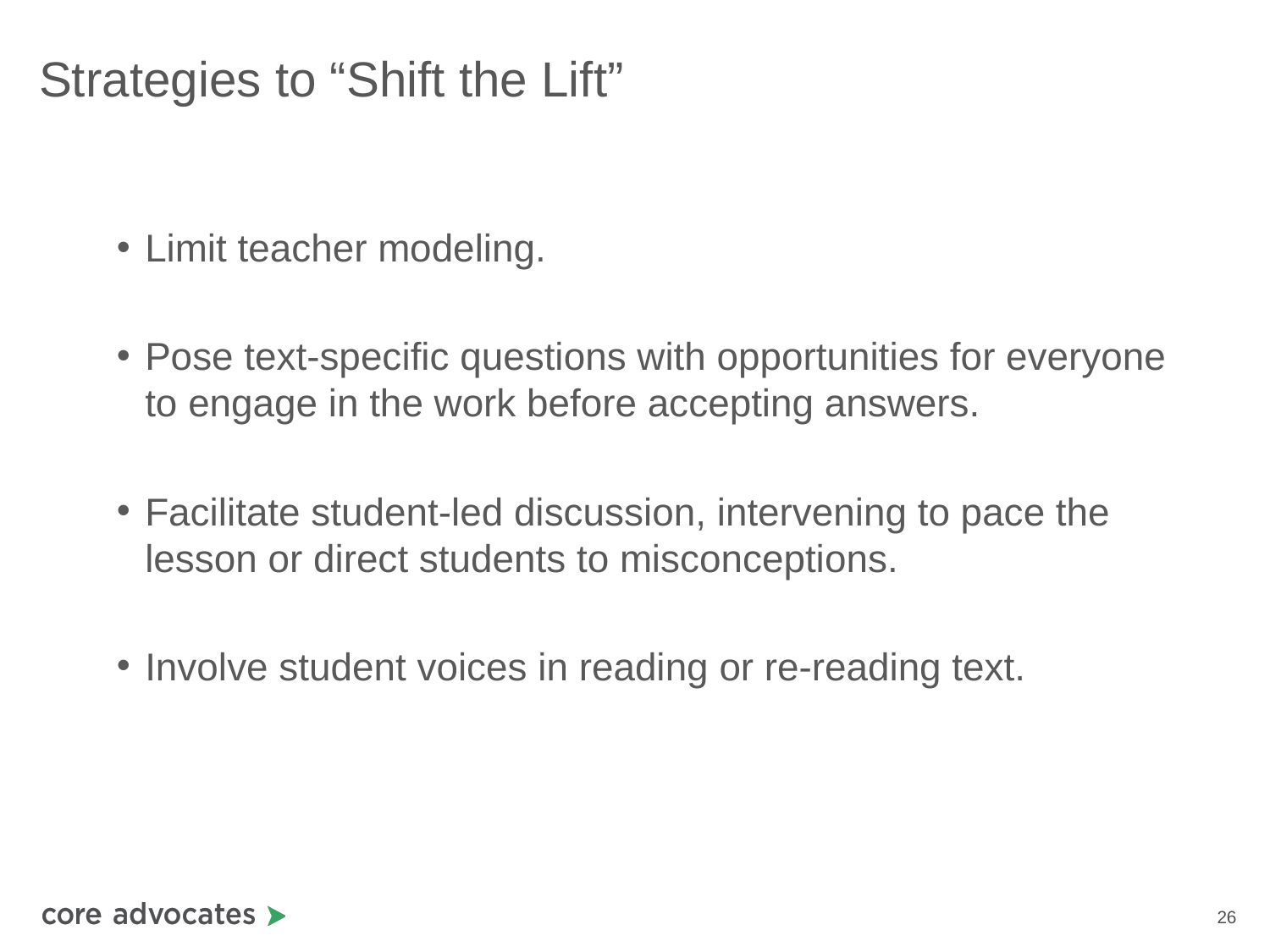

# Strategies to “Shift the Lift”

Limit teacher modeling.

Pose text-specific questions with opportunities for everyone to engage in the work before accepting answers.

Facilitate student-led discussion, intervening to pace the lesson or direct students to misconceptions.

Involve student voices in reading or re-reading text.